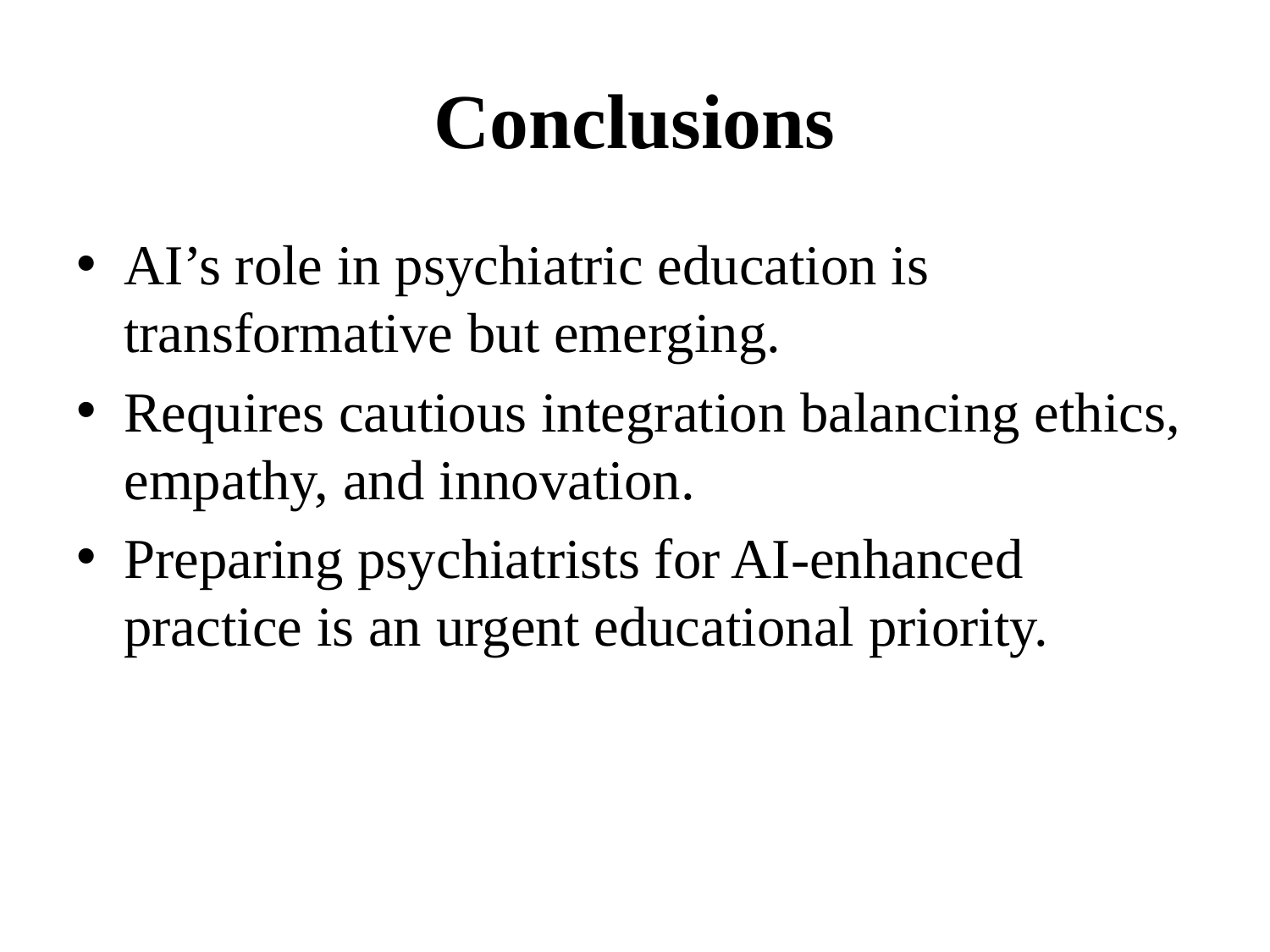

# Conclusions
AI’s role in psychiatric education is transformative but emerging.
Requires cautious integration balancing ethics, empathy, and innovation.
Preparing psychiatrists for AI-enhanced practice is an urgent educational priority.